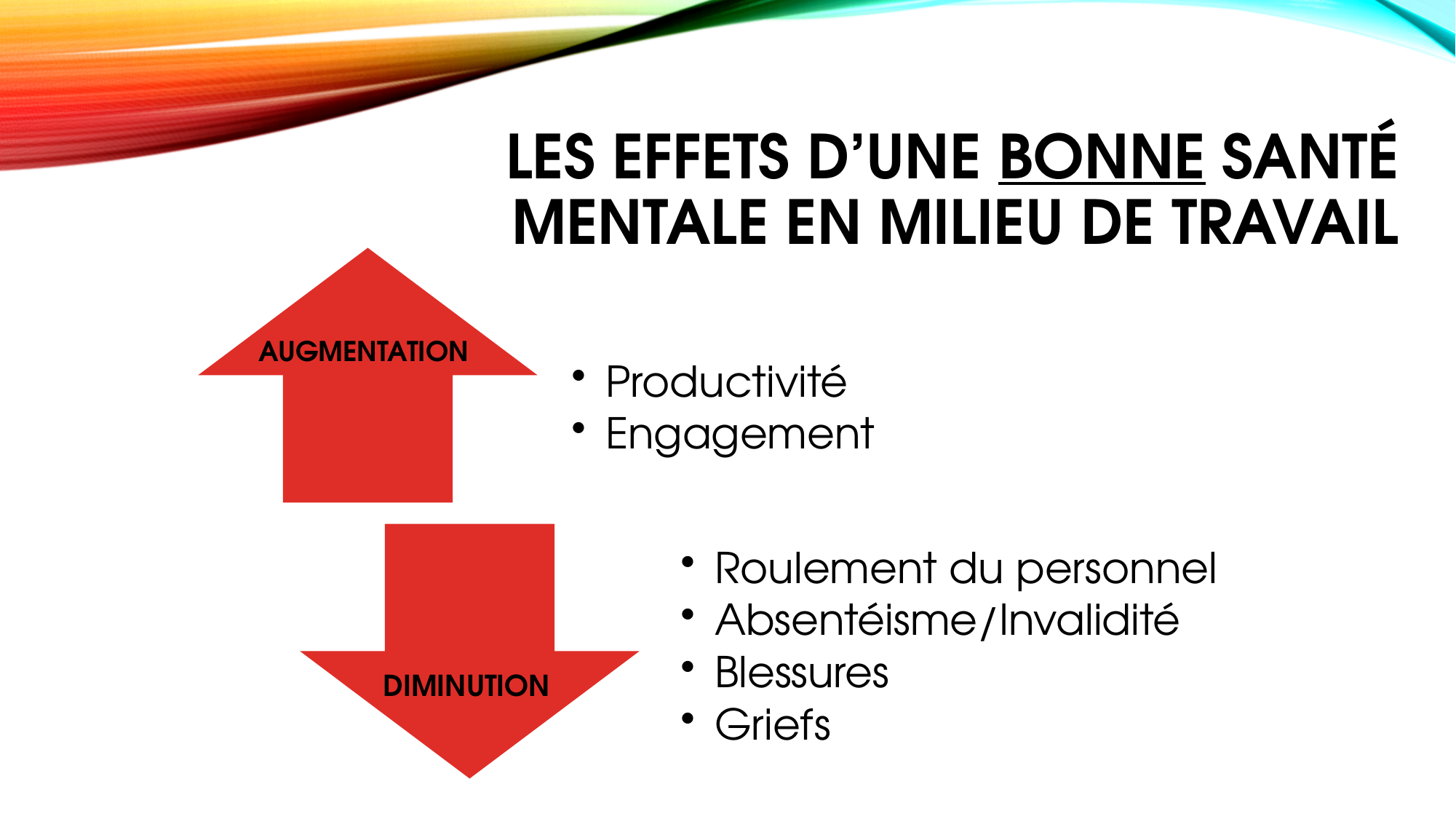

# Les effets d’une BONne santé mentale en milieu de travail

Productivité
Engagement

Roulement du personnel
Absentéisme/Invalidité
Blessures
Griefs

AUGMENTATION
DIMINUTION